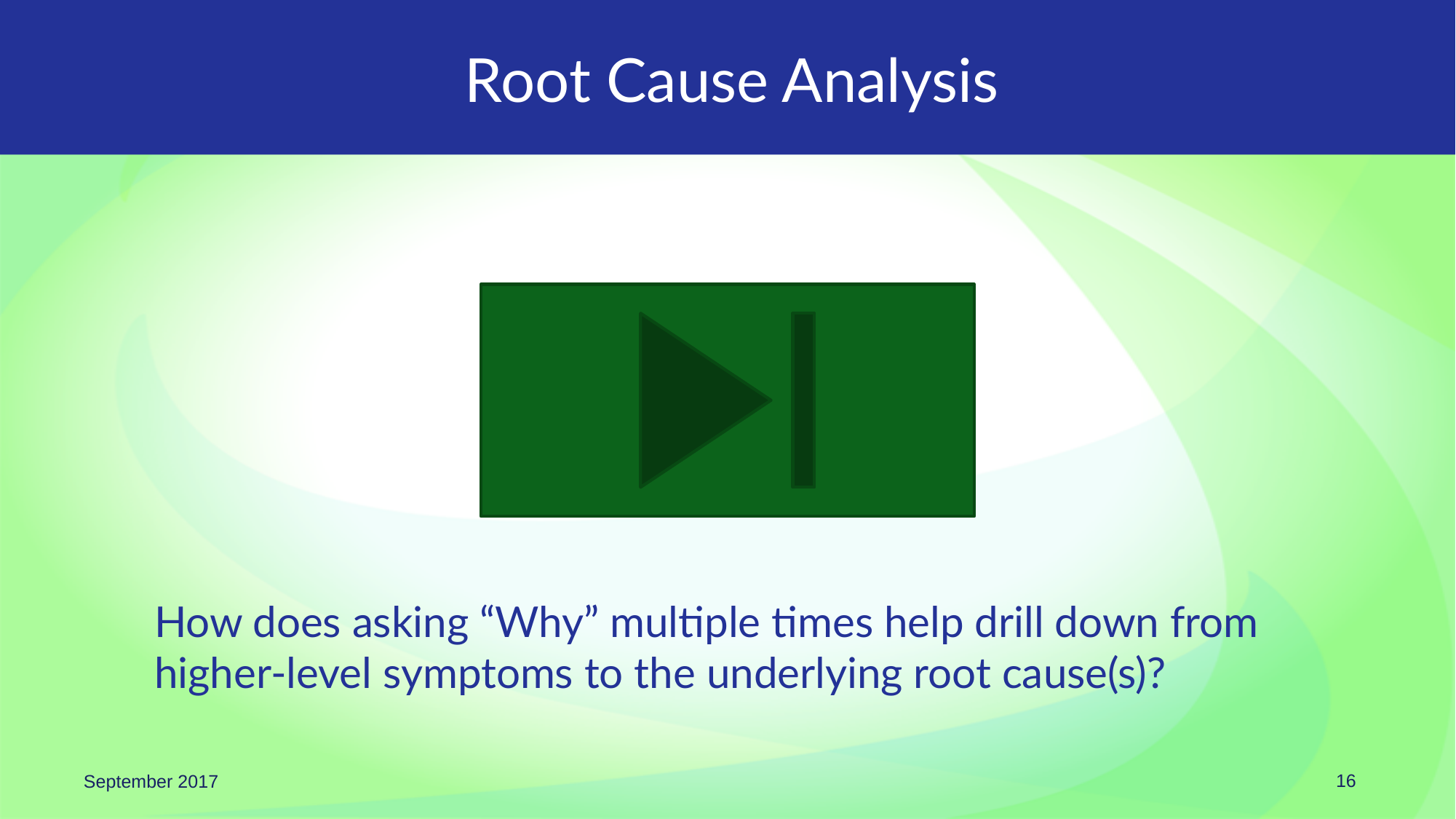

# Root Cause Analysis

How does asking “Why” multiple times help drill down from higher-level symptoms to the underlying root cause(s)?
September 2017
16